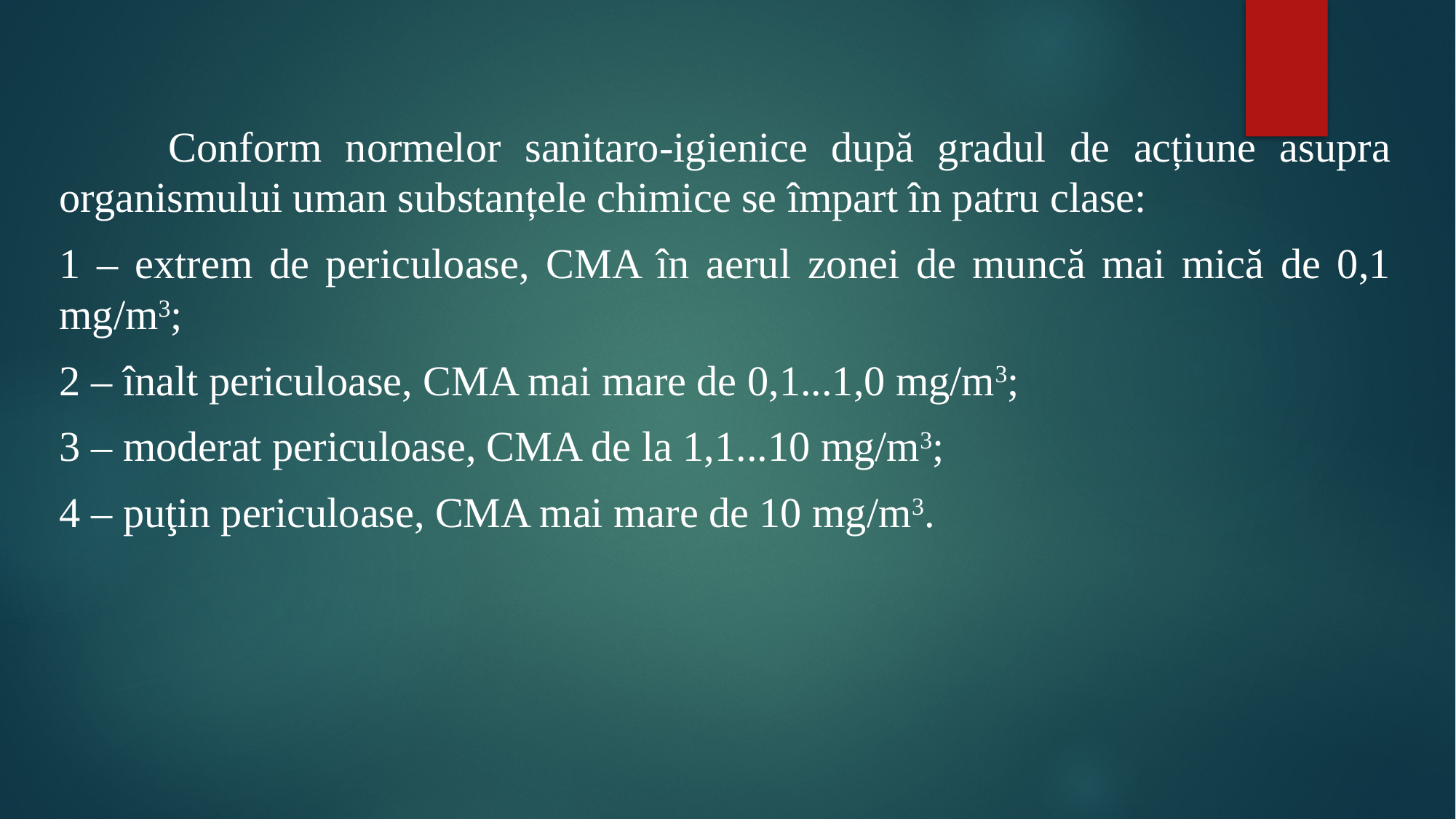

#
	Сonform normelor sanitaro-igienice după gradul de acțiune asupra organismului uman substanțele chimice se împart în patru clase:
1 – extrem de periculoase, CMA în aerul zonei de muncă mai mică de 0,1 mg/m3;
2 – înalt periculoase, CMA mai mare de 0,1...1,0 mg/m3;
3 – moderat periculoase, CMA de la 1,1...10 mg/m3;
4 – puţin periculoase, CMA mai mare de 10 mg/m3.